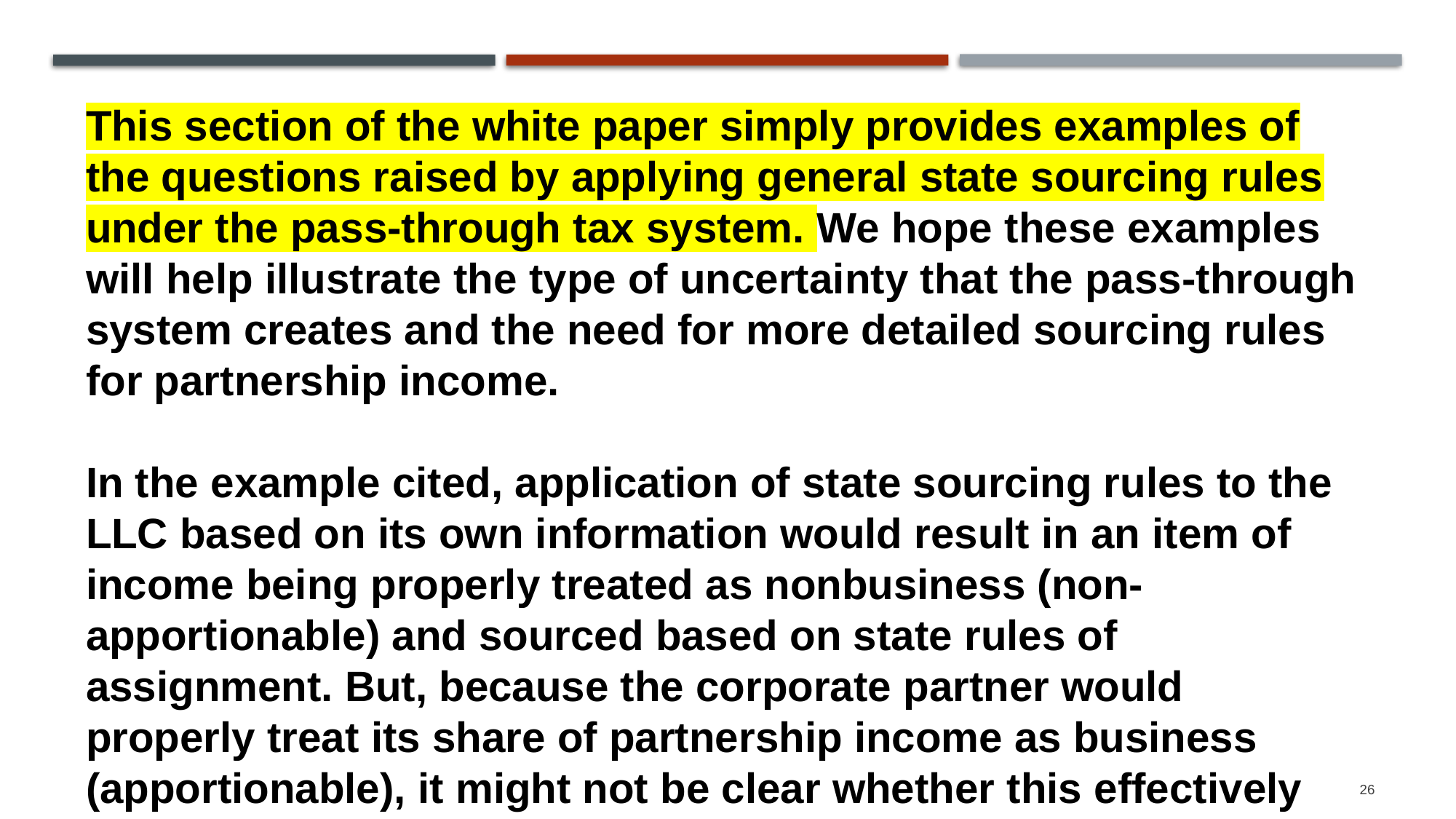

This section of the white paper simply provides examples of the questions raised by applying general state sourcing rules under the pass-through tax system. We hope these examples will help illustrate the type of uncertainty that the pass-through system creates and the need for more detailed sourcing rules for partnership income.

In the example cited, application of state sourcing rules to the LLC based on its own information would result in an item of income being properly treated as nonbusiness (non-apportionable) and sourced based on state rules of assignment. But, because the corporate partner would properly treat its share of partnership income as business (apportionable), it might not be clear whether this effectively changes the nature and source of that nonbusiness item.
26